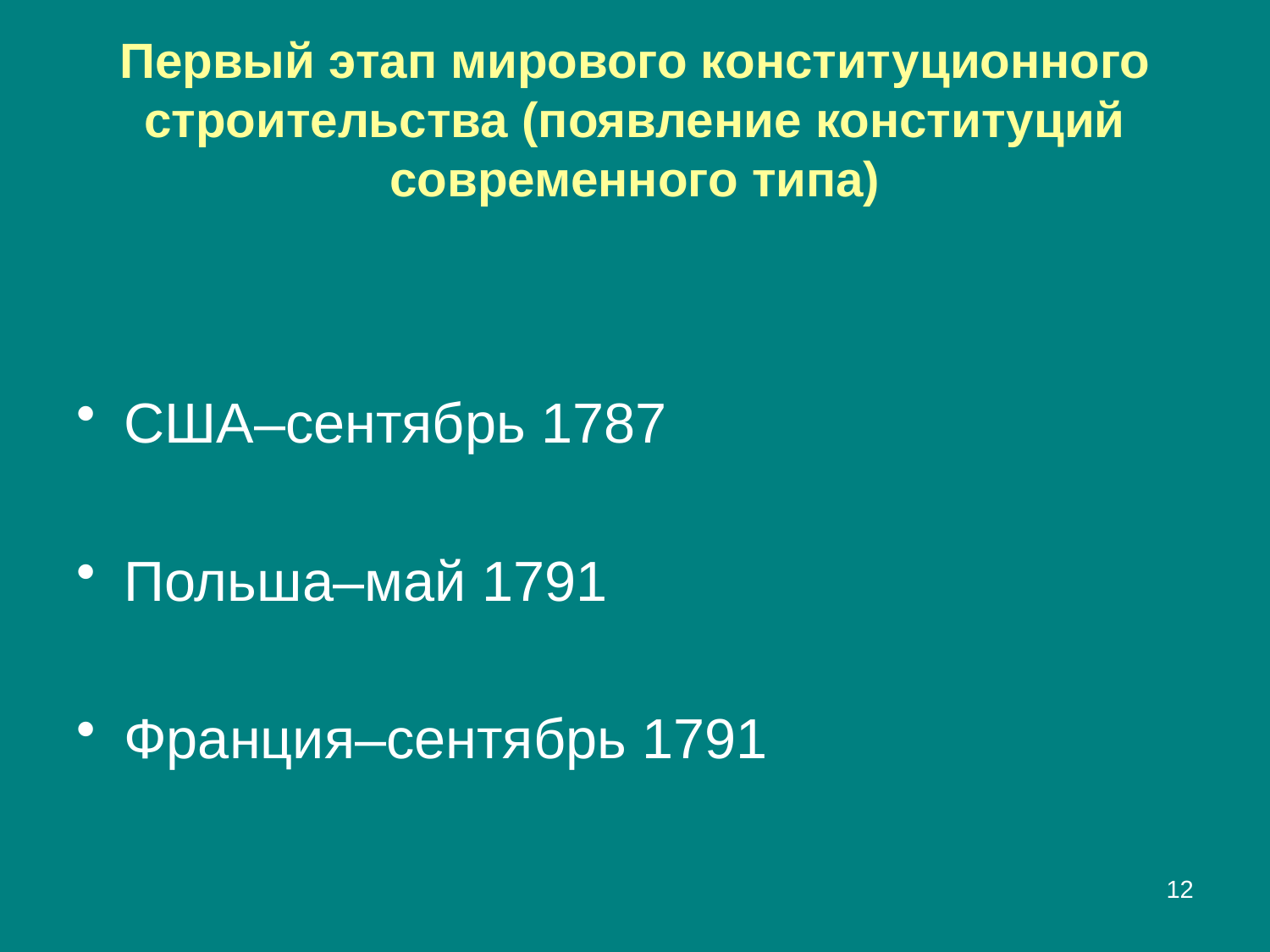

# Первый этап мирового конституционного строительства (появление конституций современного типа)

США–сентябрь 1787

Польша–май 1791

Франция–сентябрь 1791
12